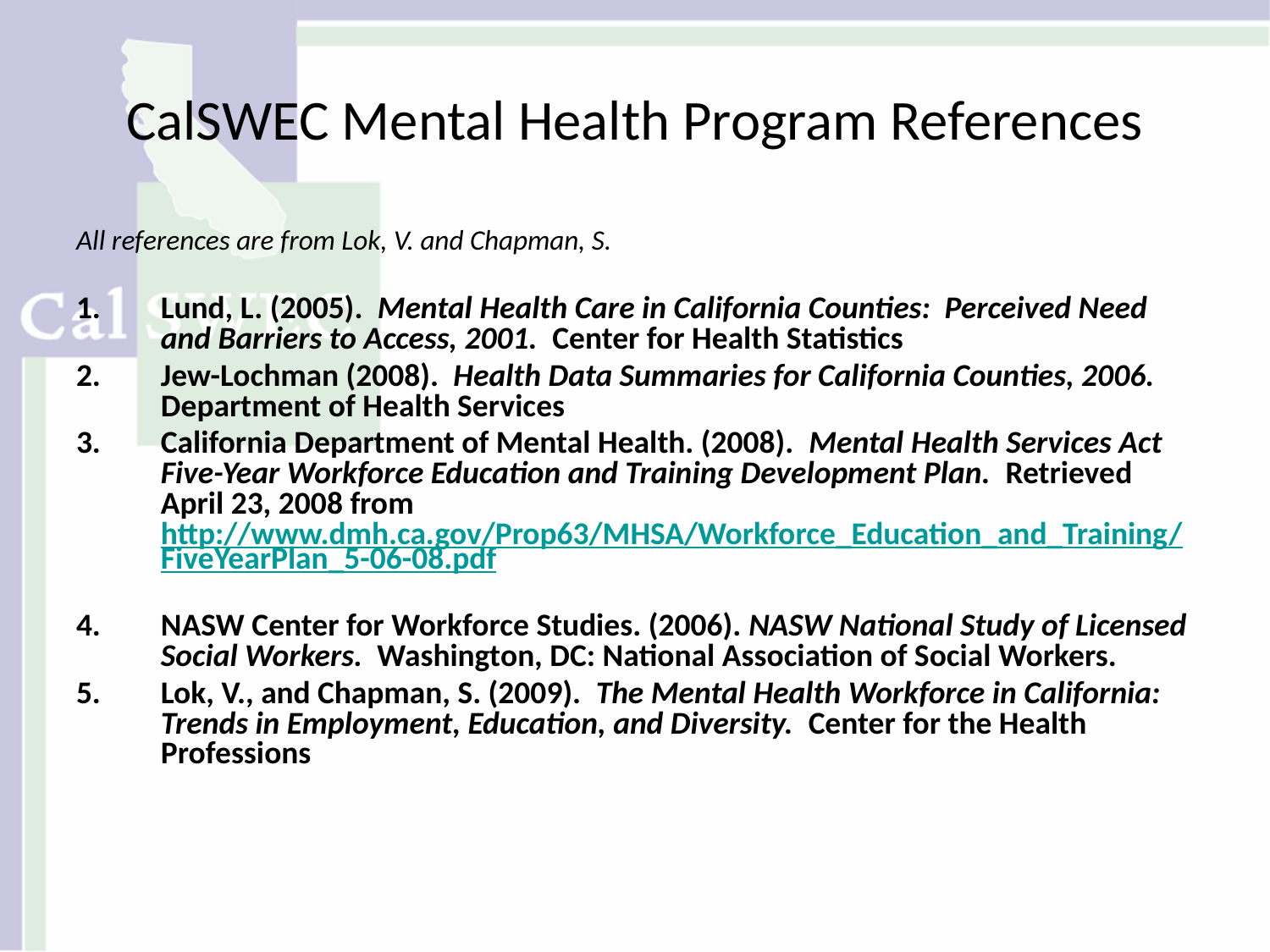

# CalSWEC Mental Health Program References
All references are from Lok, V. and Chapman, S.

Lund, L. (2005).  Mental Health Care in California Counties:  Perceived Need and Barriers to Access, 2001.  Center for Health Statistics
Jew-Lochman (2008).  Health Data Summaries for California Counties, 2006.  Department of Health Services
California Department of Mental Health. (2008).  Mental Health Services Act Five-Year Workforce Education and Training Development Plan.  Retrieved April 23, 2008 from http://www.dmh.ca.gov/Prop63/MHSA/Workforce_Education_and_Training/FiveYearPlan_5-06-08.pdf
NASW Center for Workforce Studies. (2006). NASW National Study of Licensed Social Workers.  Washington, DC: National Association of Social Workers.
Lok, V., and Chapman, S. (2009).  The Mental Health Workforce in California: Trends in Employment, Education, and Diversity.  Center for the Health Professions